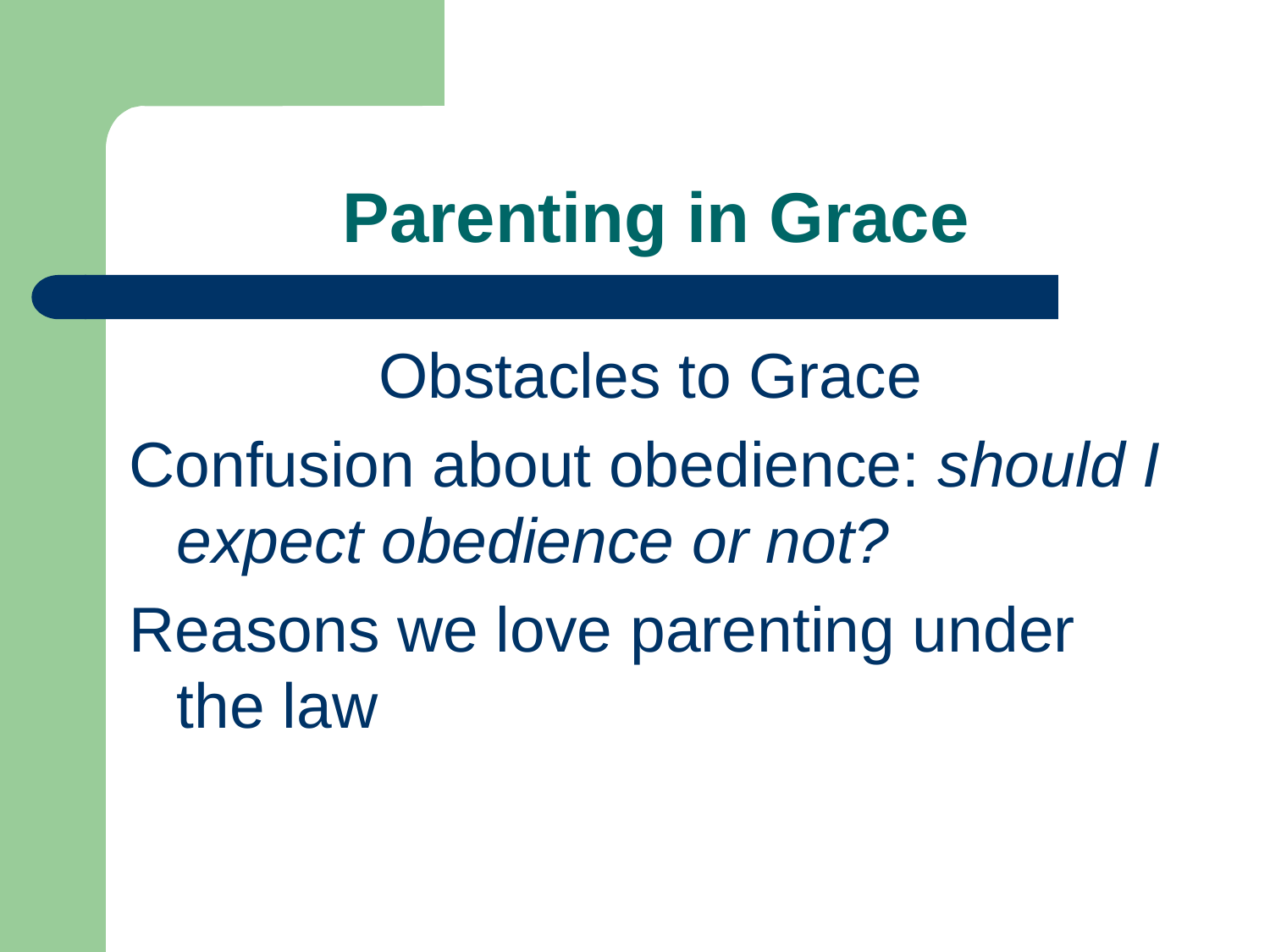

# Parenting in Grace
Obstacles to Grace
Confusion about obedience: should I expect obedience or not?
Reasons we love parenting under the law